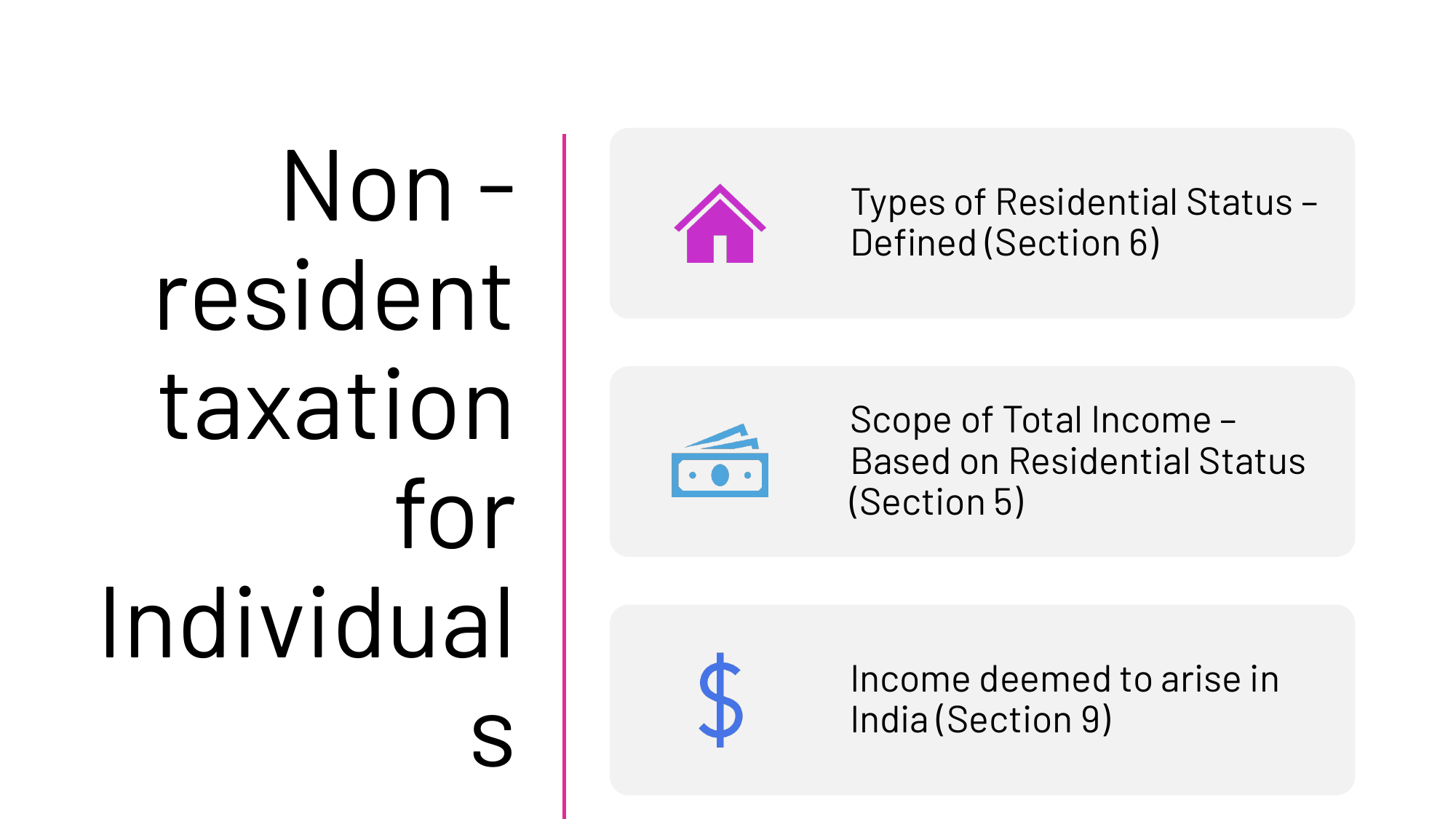

# Non - resident taxation for Individuals
Types of Residential Status – Defined (Section 6)
Scope of Total Income – Based on Residential Status (Section 5)
Income deemed to arise in India (Section 9)